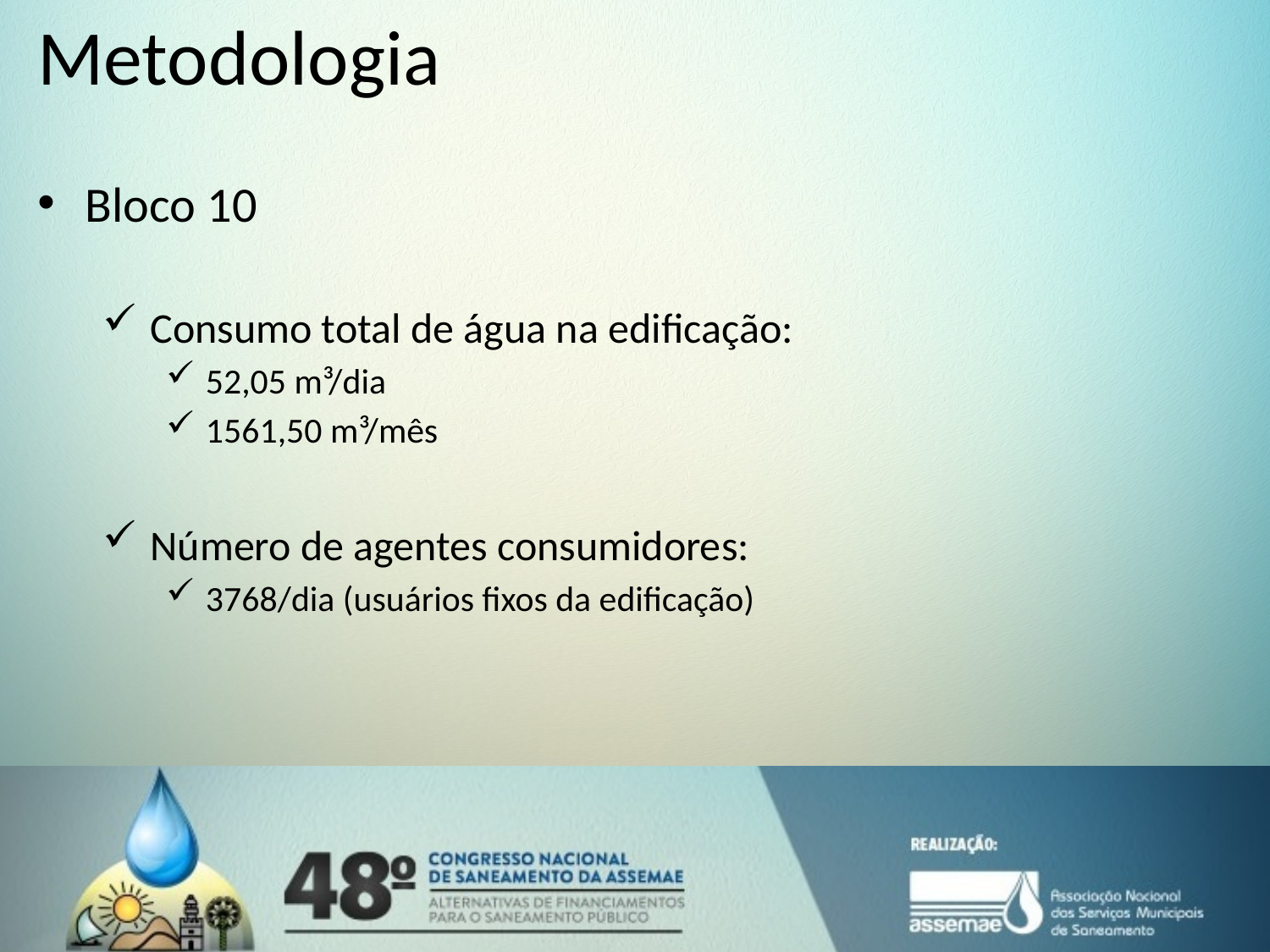

# Metodologia
Bloco 10
Consumo total de água na edificação:
52,05 m³/dia
1561,50 m³/mês

Número de agentes consumidores:
3768/dia (usuários fixos da edificação)